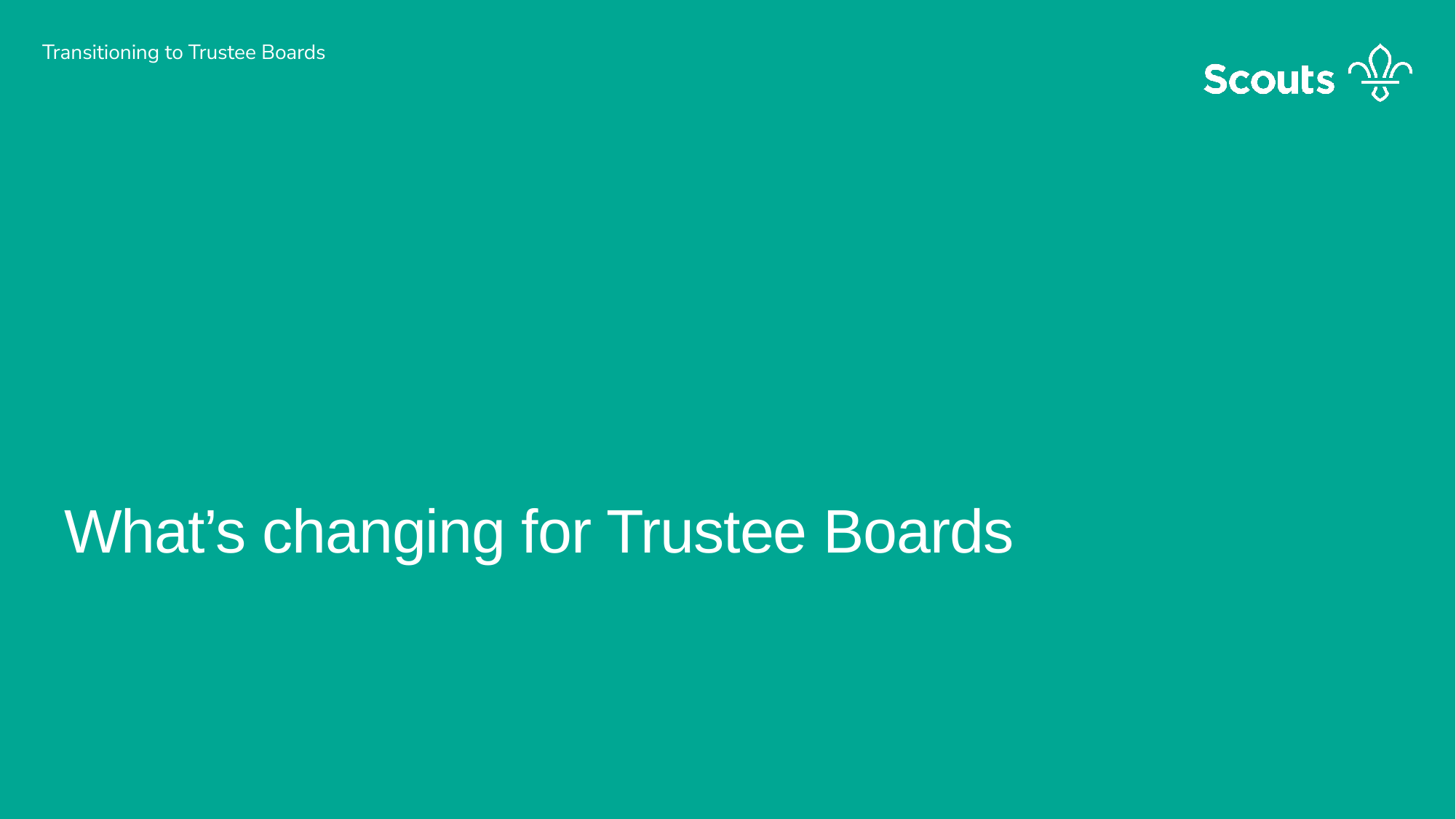

# Transitioning to Trustee Boards

What’s changing for Trustee Boards